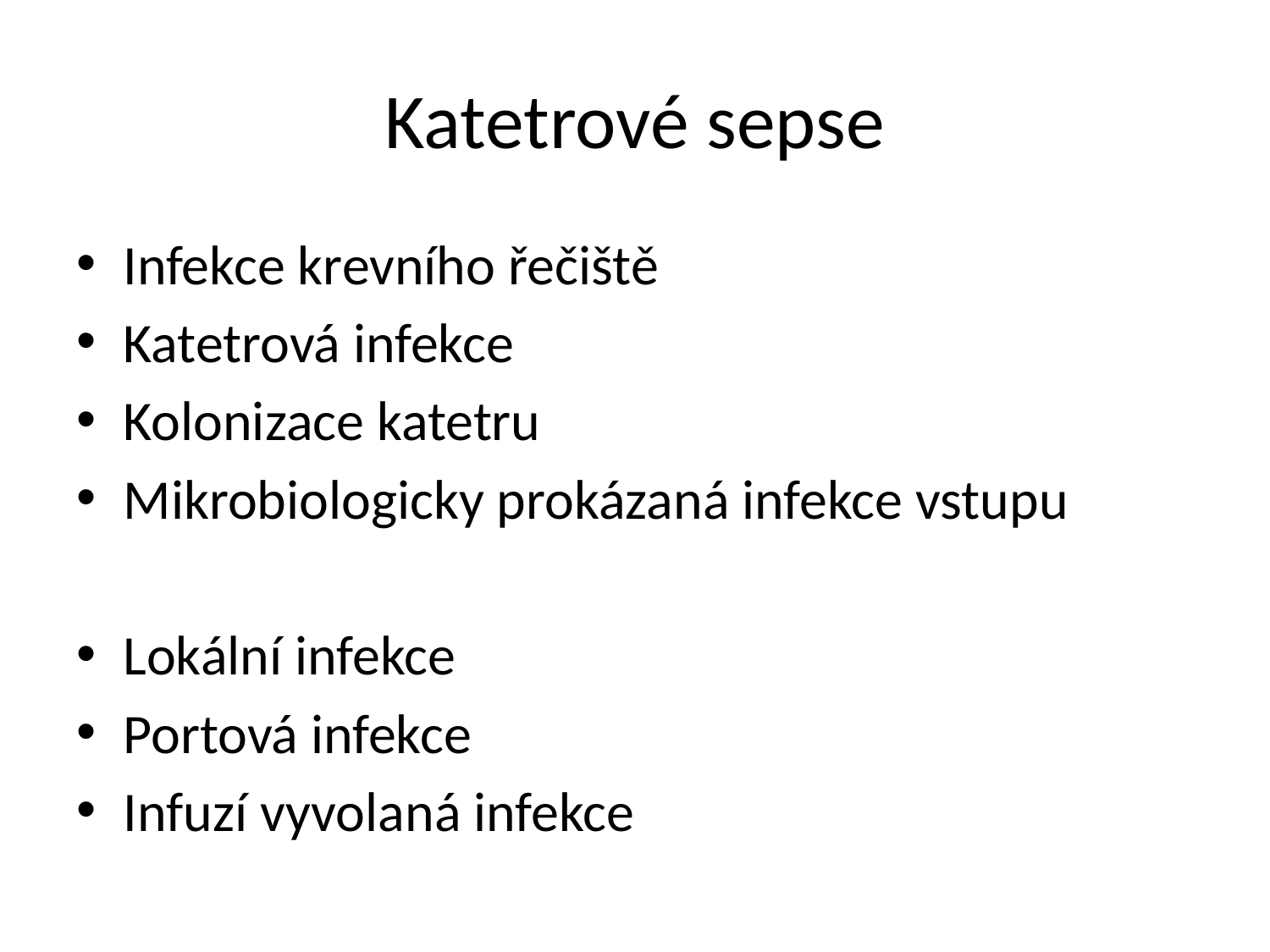

# Katetrové sepse
Infekce krevního řečiště
Katetrová infekce
Kolonizace katetru
Mikrobiologicky prokázaná infekce vstupu

Lokální infekce
Portová infekce
Infuzí vyvolaná infekce